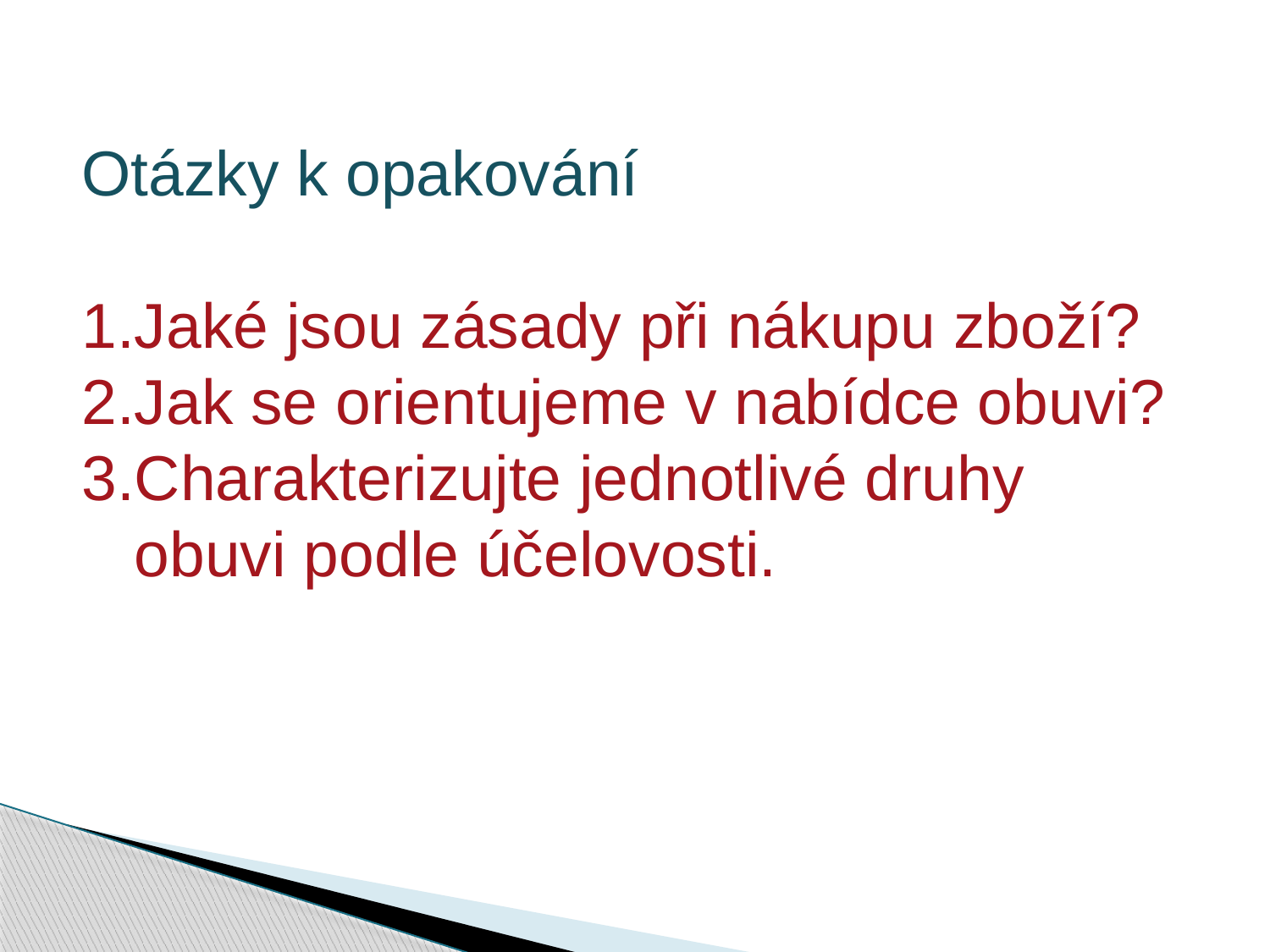

Otázky k opakování

Jaké jsou zásady při nákupu zboží?
Jak se orientujeme v nabídce obuvi?
Charakterizujte jednotlivé druhy
   obuvi podle účelovosti.